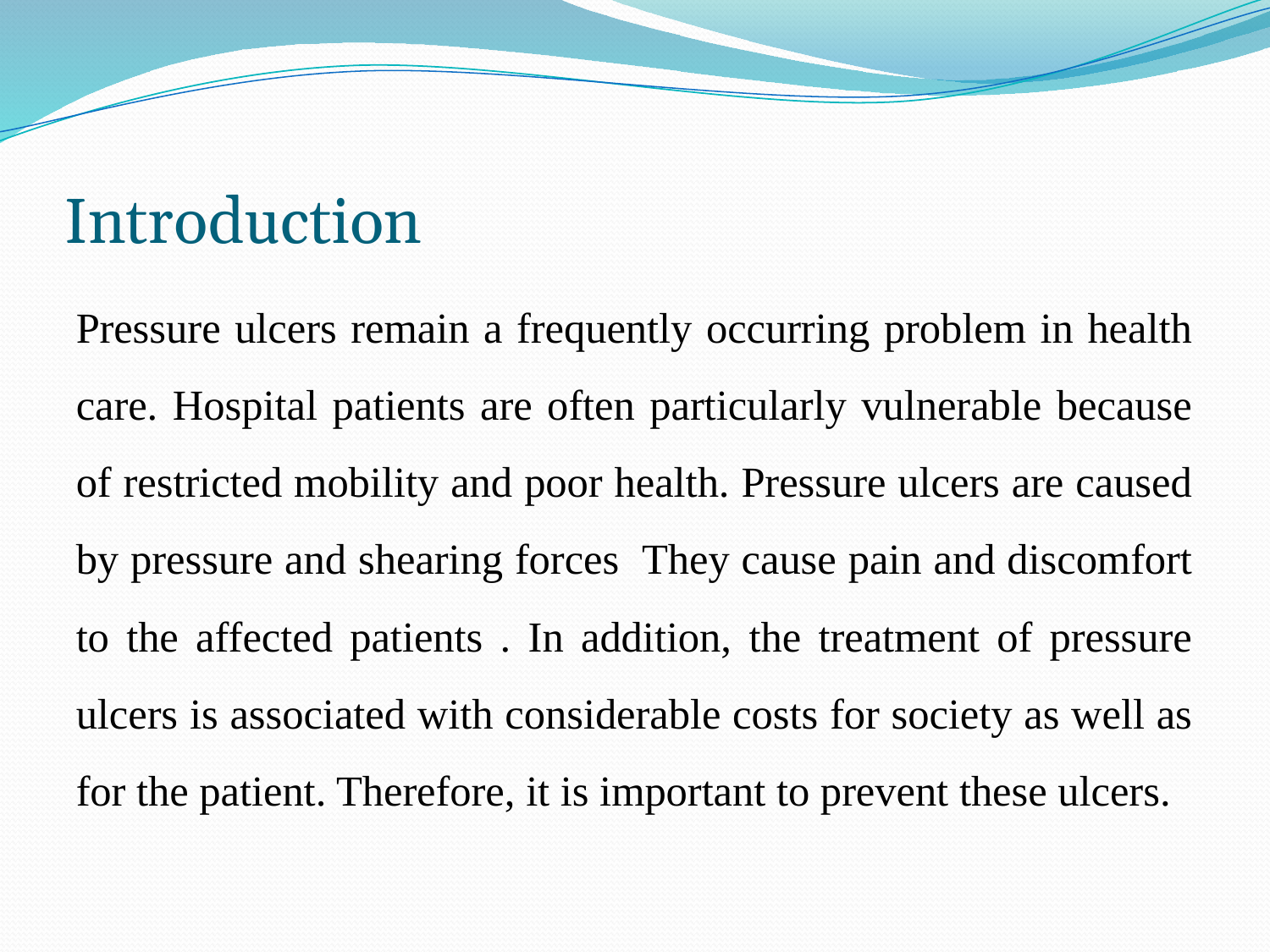

# Introduction
Pressure ulcers remain a frequently occurring problem in health care. Hospital patients are often particularly vulnerable because of restricted mobility and poor health. Pressure ulcers are caused by pressure and shearing forces  They cause pain and discomfort to the affected patients . In addition, the treatment of pressure ulcers is associated with considerable costs for society as well as for the patient. Therefore, it is important to prevent these ulcers.